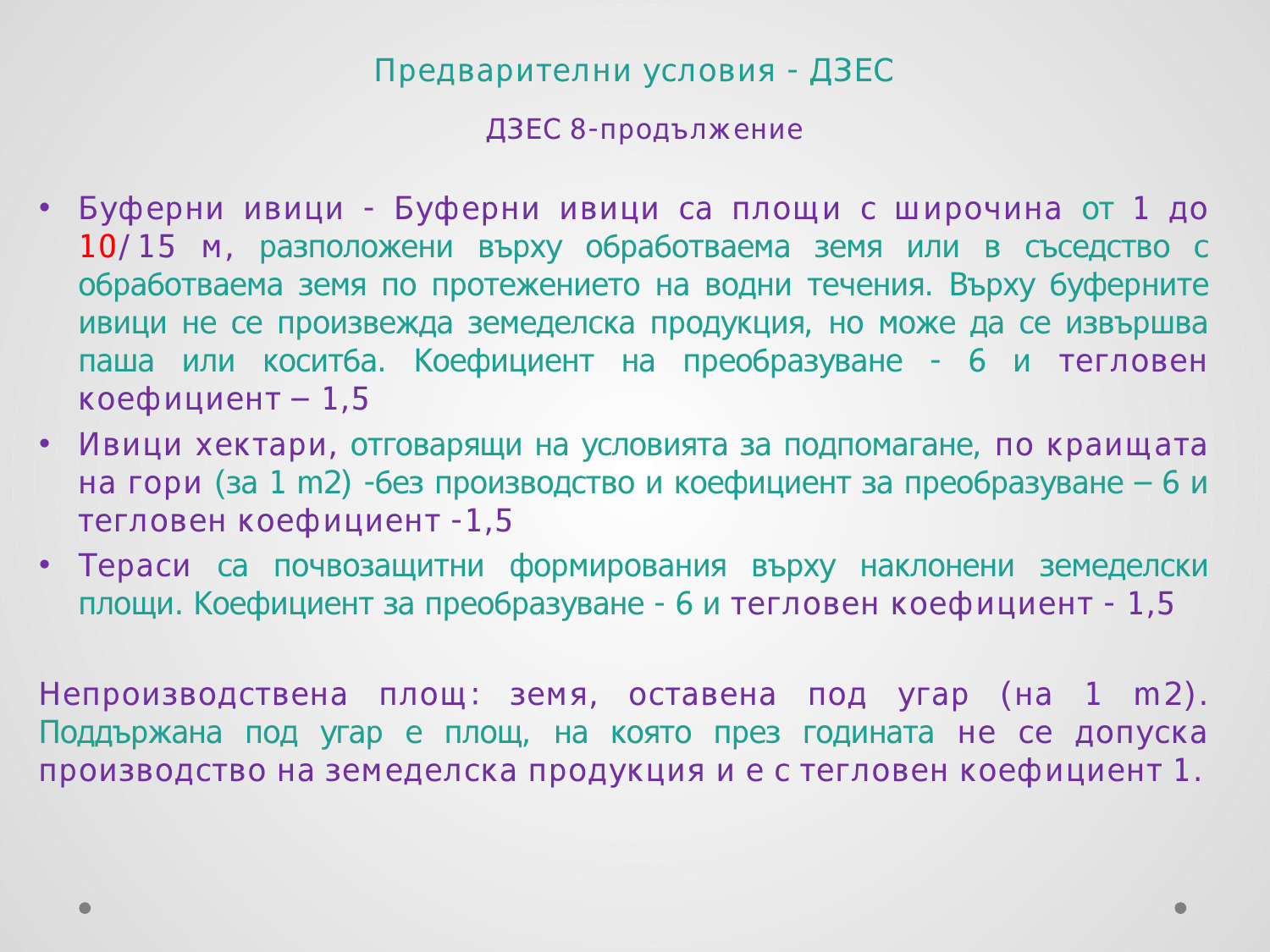

Предварителни условия - ДЗЕС
ДЗЕС 8-продължение

Буферни ивици - Буферни ивици са площи с широчина от 1 до 10/15 м, разположени върху обработваема земя или в съседство с обработваема земя по протежението на водни течения. Върху буферните ивици не се произвежда земеделска продукция, но може да се извършва паша или коситба. Коефициент на преобразуване - 6 и тегловен коефициент – 1,5
Ивици хектари, отговарящи на условията за подпомагане, по краищата на гори (за 1 m2) -без производство и коефициент за преобразуване – 6 и тегловен коефициент -1,5
Тераси са почвозащитни формирования върху наклонени земеделски площи. Коефициент за преобразуване - 6 и тегловен коефициент - 1,5

Непроизводствена площ: земя, оставена под угар (на 1 m2). Поддържана под угар е площ, на която през годината не се допуска производство на земеделска продукция и е с тегловен коефициент 1.